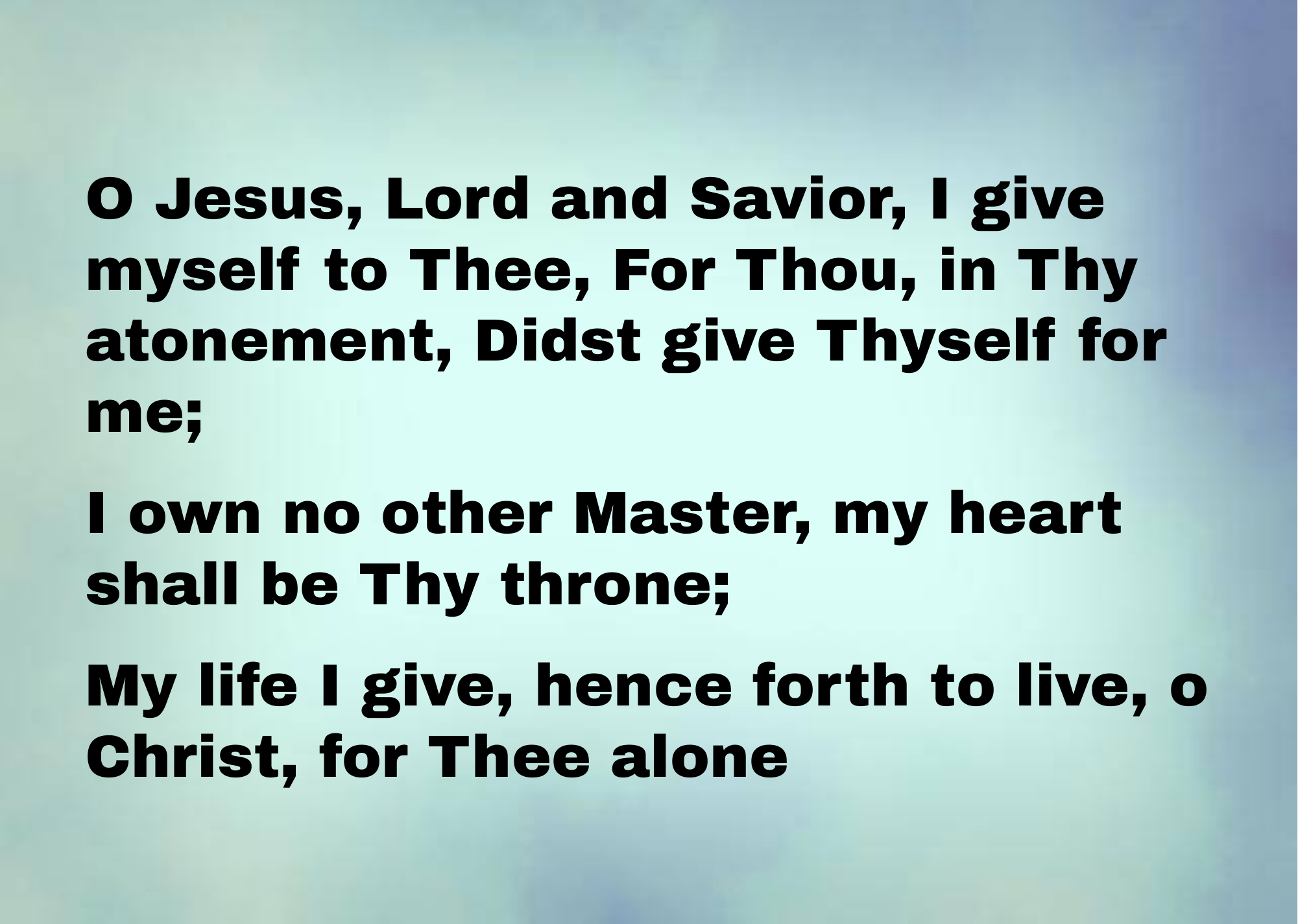

O Jesus, Lord and Savior, I give myself to Thee, For Thou, in Thy atonement, Didst give Thyself for me;
I own no other Master, my heart shall be Thy throne;
My life I give, hence forth to live, o Christ, for Thee alone